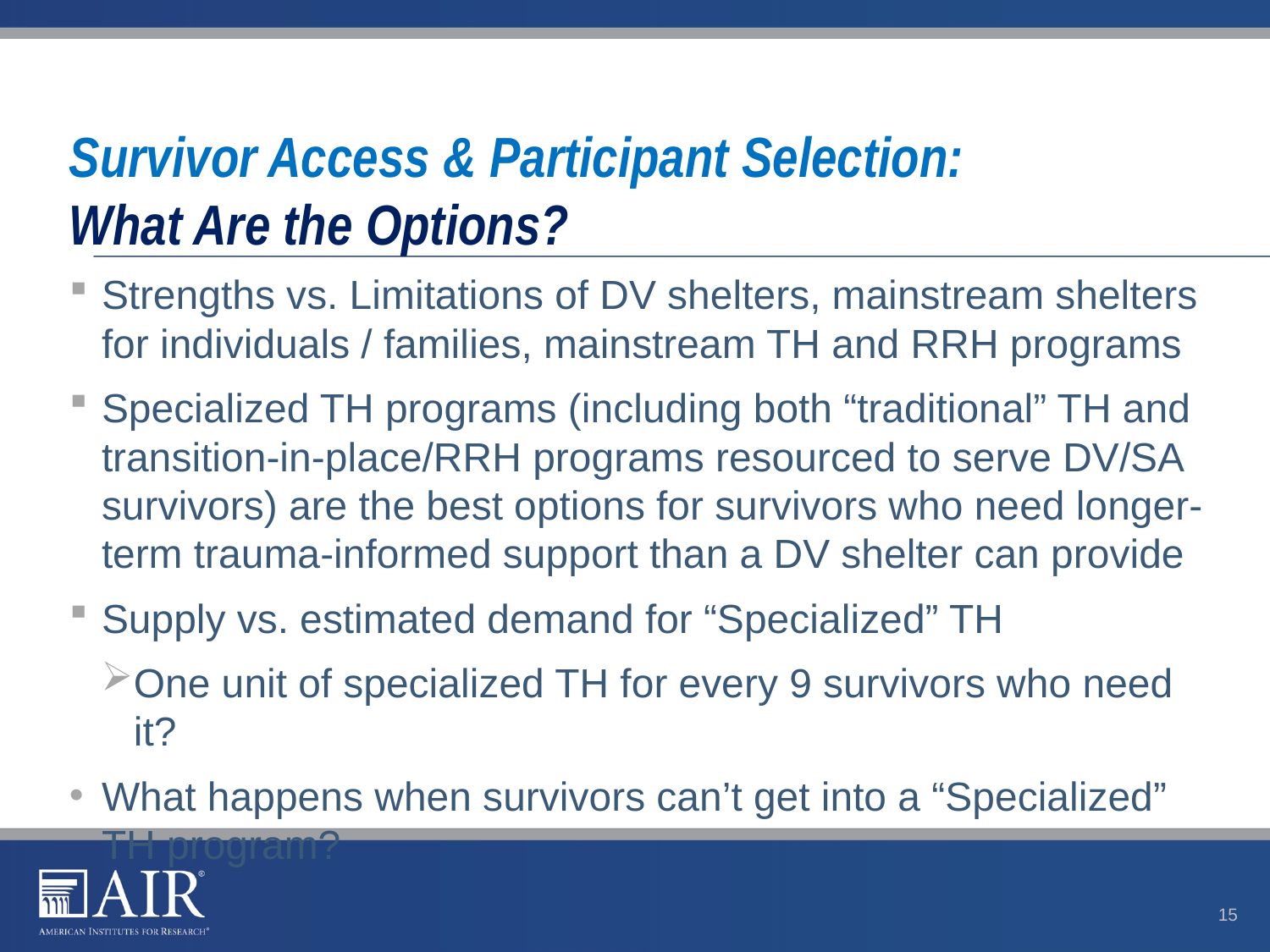

# Survivor Access & Participant Selection: What Are the Options?
Strengths vs. Limitations of DV shelters, mainstream shelters for individuals / families, mainstream TH and RRH programs
Specialized TH programs (including both “traditional” TH and transition-in-place/RRH programs resourced to serve DV/SA survivors) are the best options for survivors who need longer-term trauma-informed support than a DV shelter can provide
Supply vs. estimated demand for “Specialized” TH
One unit of specialized TH for every 9 survivors who need it?
What happens when survivors can’t get into a “Specialized” TH program?
15